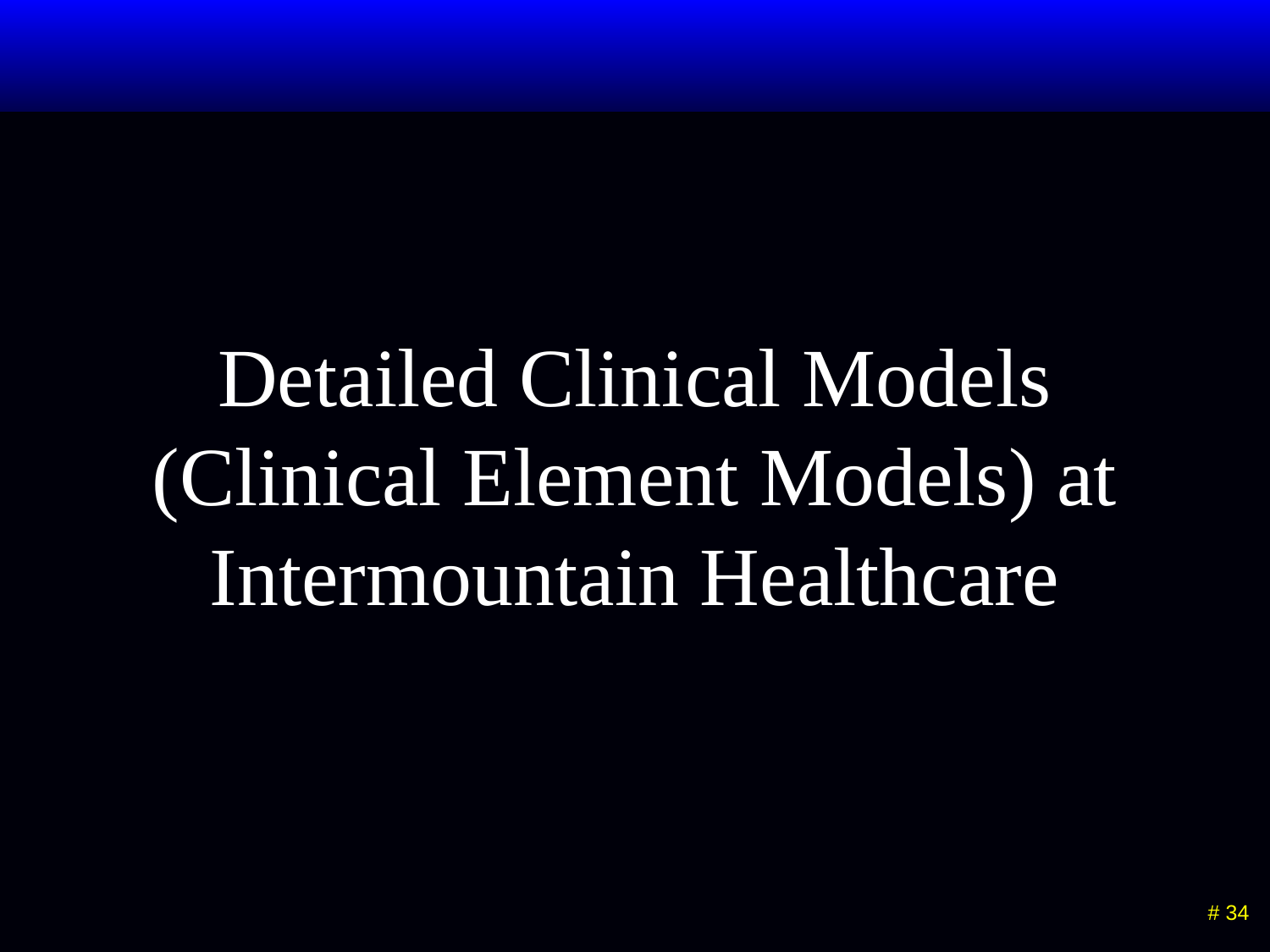

# Detailed Clinical Models (Clinical Element Models) at Intermountain Healthcare
  # 34